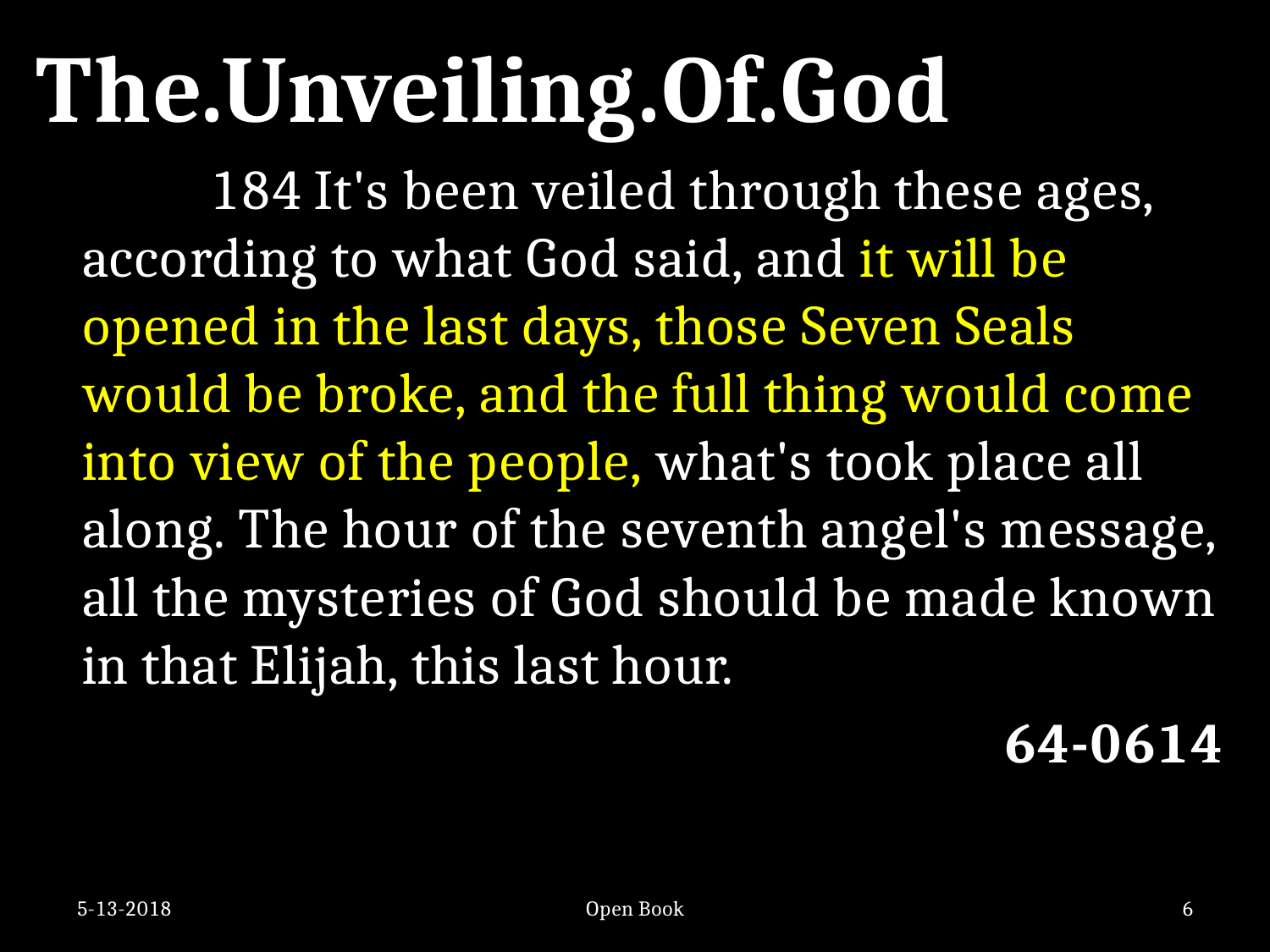

The.Unveiling.Of.God
 		184 It's been veiled through these ages, according to what God said, and it will be opened in the last days, those Seven Seals would be broke, and the full thing would come into view of the people, what's took place all along. The hour of the seventh angel's message, all the mysteries of God should be made known in that Elijah, this last hour.
64-0614
5-13-2018
Open Book
6